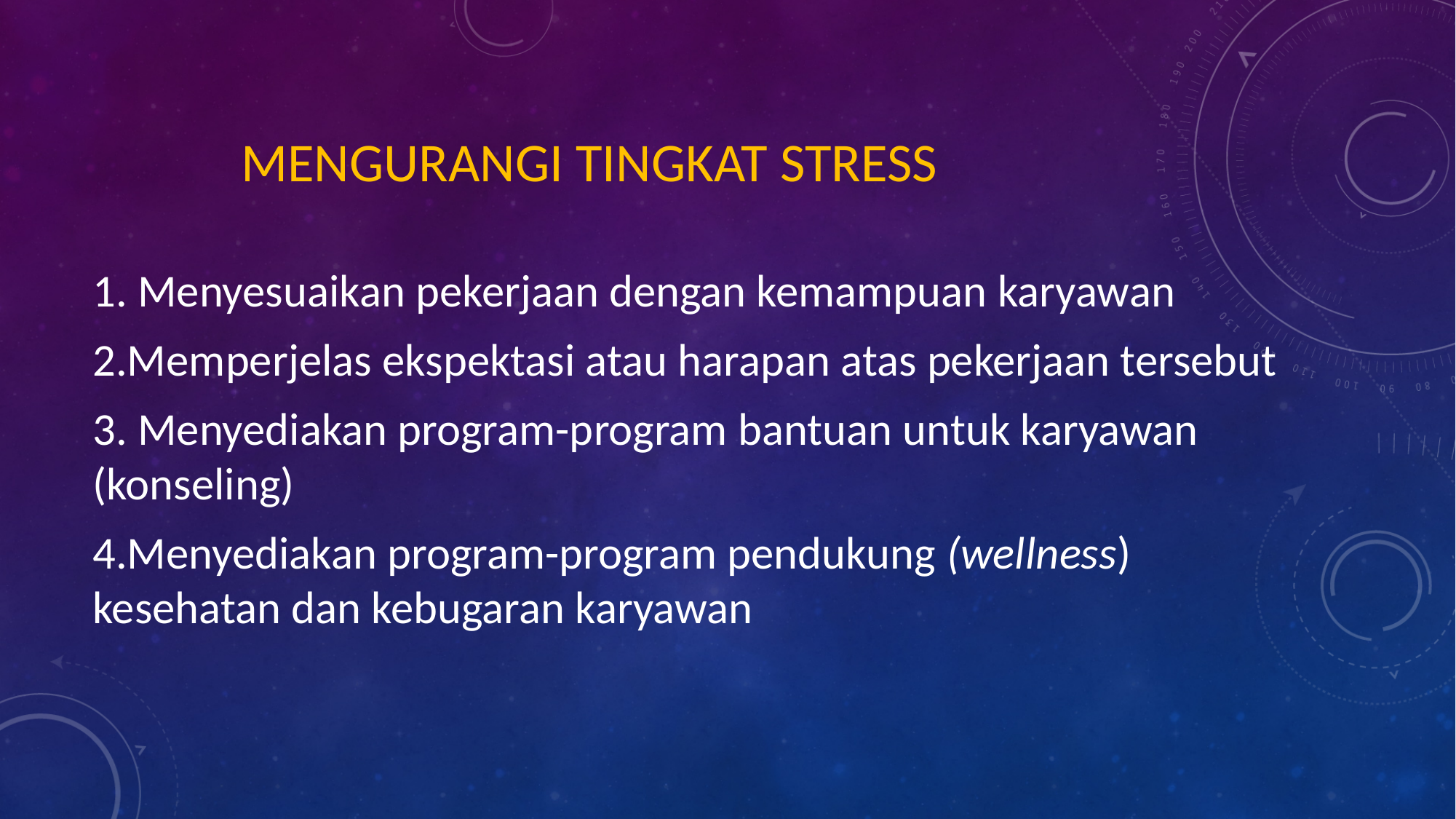

# mengurangi tingkat stress
1. Menyesuaikan pekerjaan dengan kemampuan karyawan
2.Memperjelas ekspektasi atau harapan atas pekerjaan tersebut
3. Menyediakan program-program bantuan untuk karyawan (konseling)
4.Menyediakan program-program pendukung (wellness) kesehatan dan kebugaran karyawan